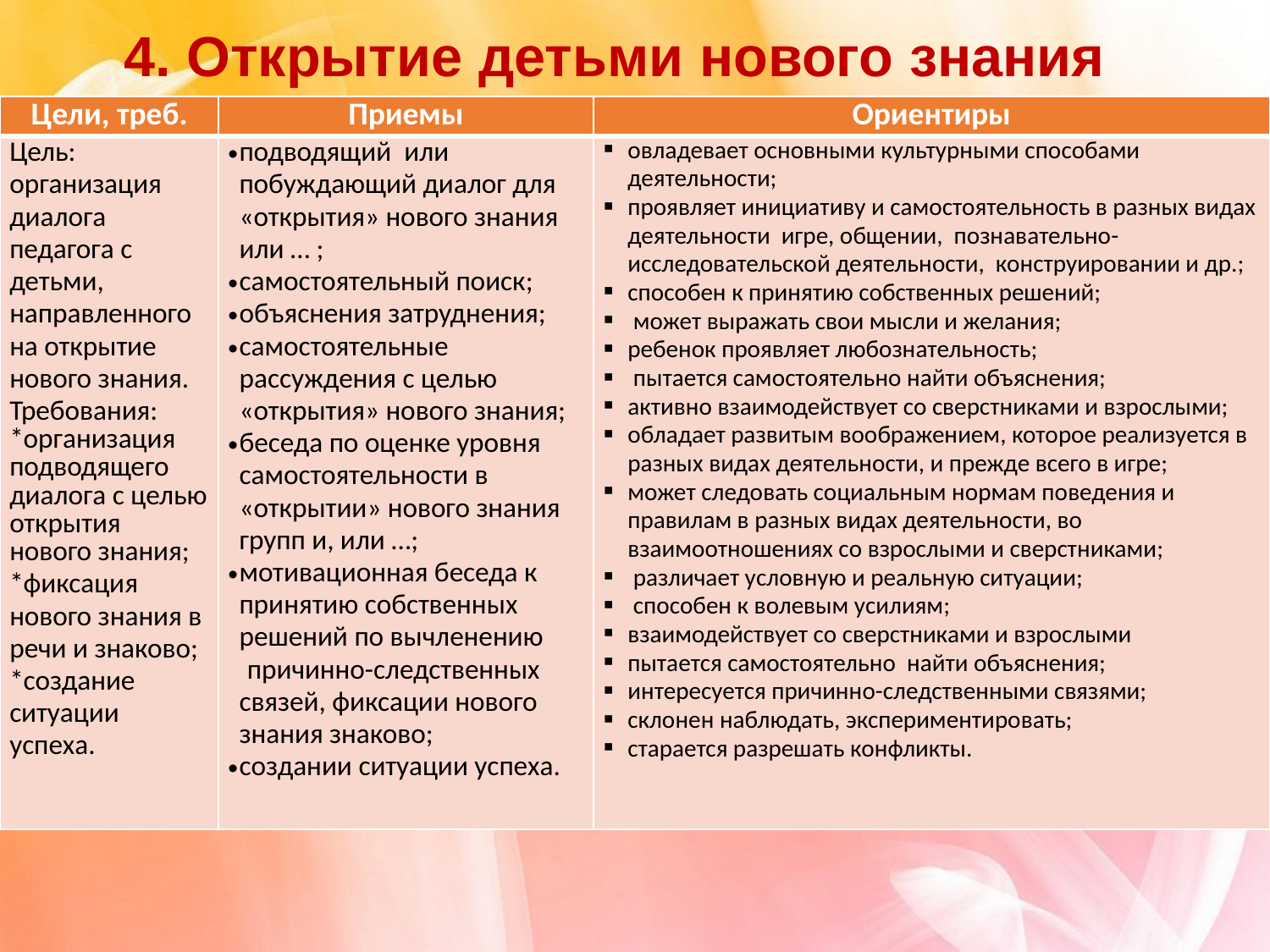

# 4. Открытие детьми нового знания
| Цели, треб. | Приемы | Ориентиры |
| --- | --- | --- |
| Цель: организация диалога педагога с детьми, направленного на открытие нового знания. Требования: \*организация подводящего диалога с целью открытия нового знания; \*фиксация нового знания в речи и знаково; \*создание ситуации успеха. | подводящий или побуждающий диалог для «открытия» нового знания или … ; самостоятельный поиск; объяснения затруднения; самостоятельные рассуждения с целью «открытия» нового знания; беседа по оценке уровня самостоятельности в «открытии» нового знания групп и, или …; мотивационная беседа к принятию собственных решений по вычленению причинно-следственных связей, фиксации нового знания знаково; создании ситуации успеха. | овладевает основными культурными способами деятельности; проявляет инициативу и самостоятельность в разных видах деятельности игре, общении, познавательно-исследовательской деятельности, конструировании и др.; способен к принятию собственных решений; может выражать свои мысли и желания; ребенок проявляет любознательность; пытается самостоятельно найти объяснения; активно взаимодействует со сверстниками и взрослыми; обладает развитым воображением, которое реализуется в разных видах деятельности, и прежде всего в игре; может следовать социальным нормам поведения и правилам в разных видах деятельности, во взаимоотношениях со взрослыми и сверстниками; различает условную и реальную ситуации; способен к волевым усилиям; взаимодействует со сверстниками и взрослыми пытается самостоятельно найти объяснения; интересуется причинно-следственными связями; склонен наблюдать, экспериментировать; старается разрешать конфликты. |